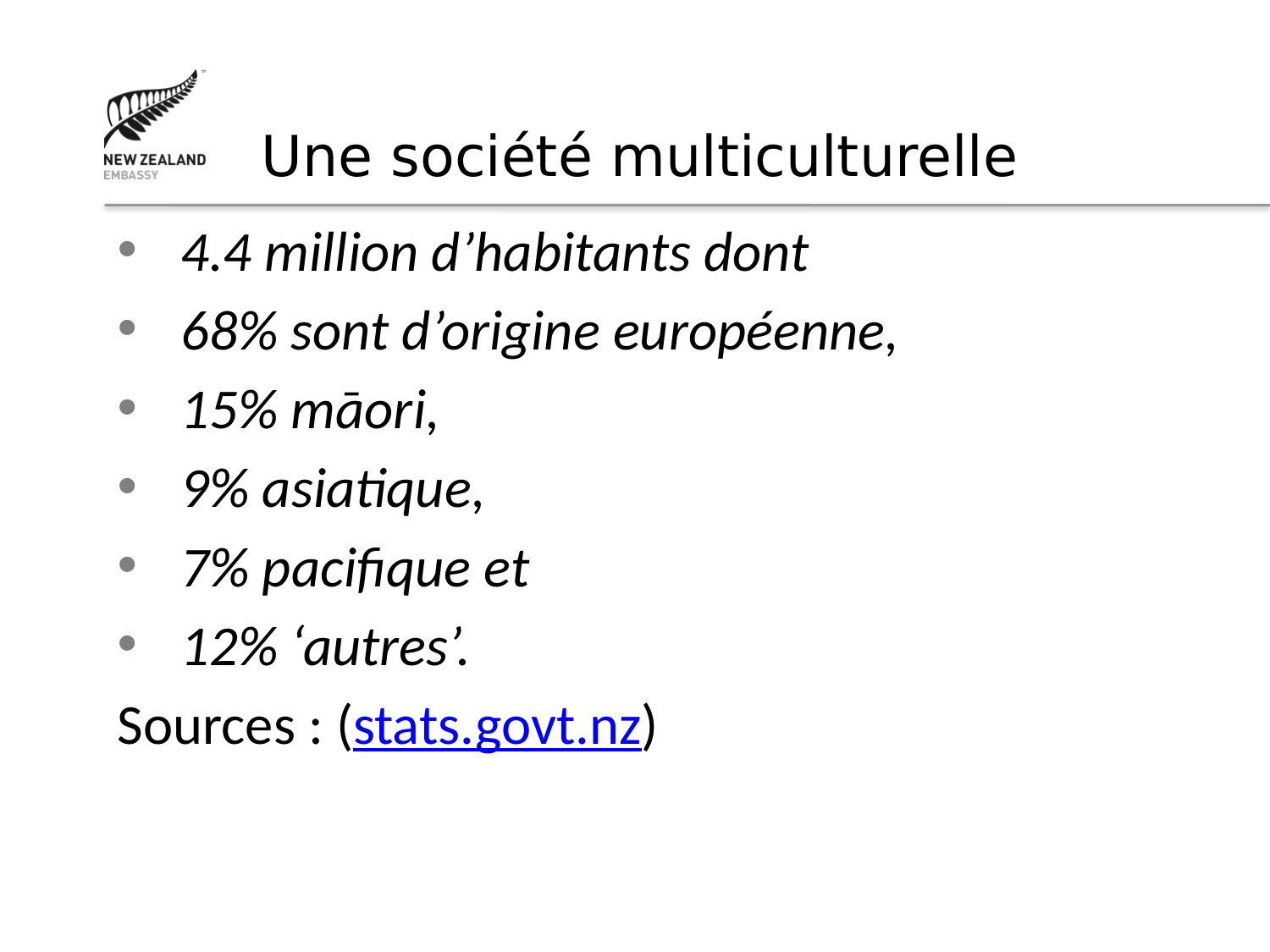

Une société multiculturelle
4.4 million d’habitants dont
68% sont d’origine européenne,
15% māori,
9% asiatique,
7% pacifique et
12% ‘autres’.
Sources : (stats.govt.nz)